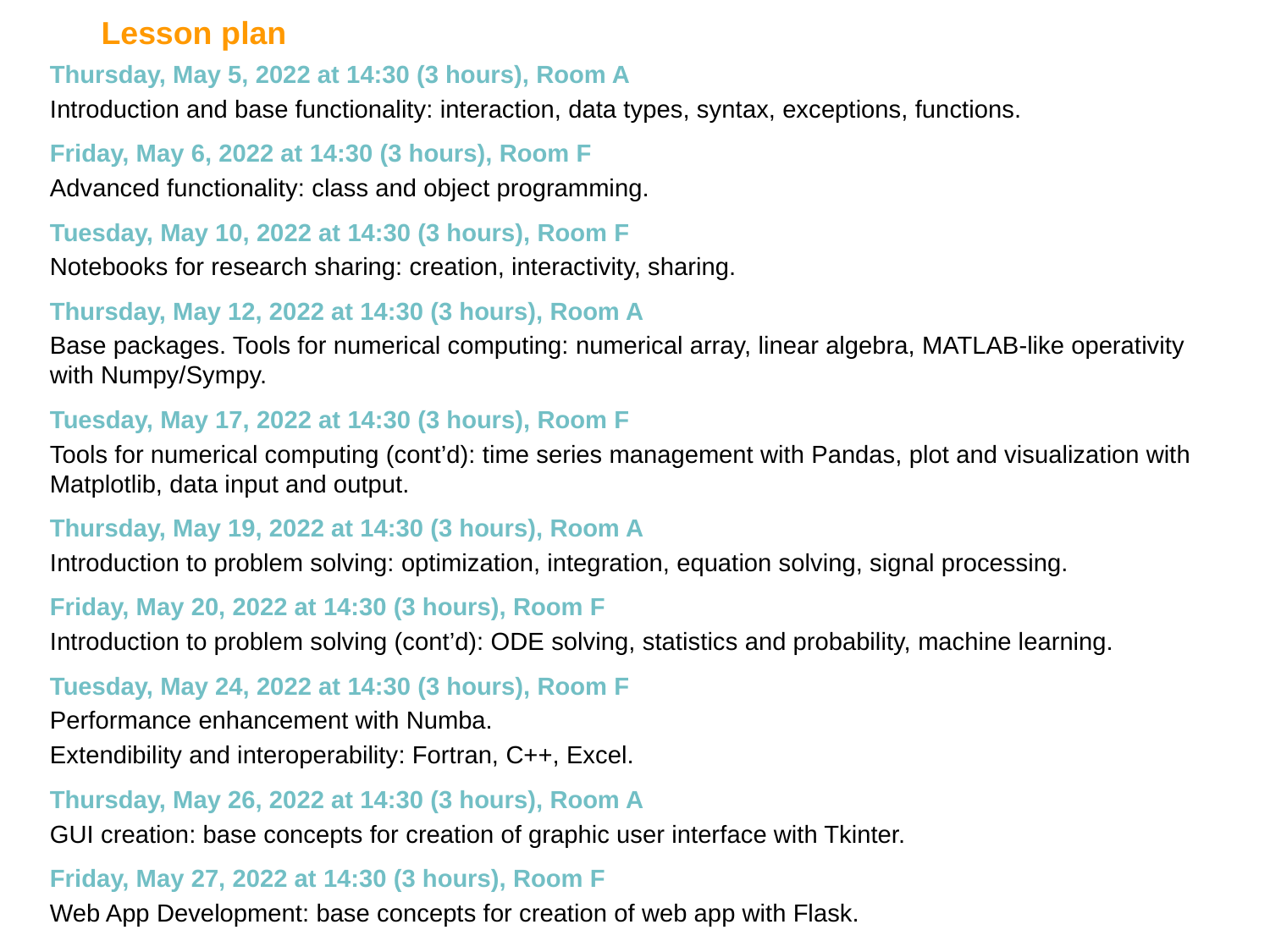

Lesson plan
Thursday, May 5, 2022 at 14:30 (3 hours), Room A
Introduction and base functionality: interaction, data types, syntax, exceptions, functions.

Friday, May 6, 2022 at 14:30 (3 hours), Room F
Advanced functionality: class and object programming.

Tuesday, May 10, 2022 at 14:30 (3 hours), Room F
Notebooks for research sharing: creation, interactivity, sharing.

Thursday, May 12, 2022 at 14:30 (3 hours), Room A
Base packages. Tools for numerical computing: numerical array, linear algebra, MATLAB-like operativity with Numpy/Sympy.

Tuesday, May 17, 2022 at 14:30 (3 hours), Room F
Tools for numerical computing (cont’d): time series management with Pandas, plot and visualization with Matplotlib, data input and output.

Thursday, May 19, 2022 at 14:30 (3 hours), Room A
Introduction to problem solving: optimization, integration, equation solving, signal processing.

Friday, May 20, 2022 at 14:30 (3 hours), Room F
Introduction to problem solving (cont’d): ODE solving, statistics and probability, machine learning.

Tuesday, May 24, 2022 at 14:30 (3 hours), Room F
Performance enhancement with Numba.
Extendibility and interoperability: Fortran, C++, Excel.

Thursday, May 26, 2022 at 14:30 (3 hours), Room A
GUI creation: base concepts for creation of graphic user interface with Tkinter.

Friday, May 27, 2022 at 14:30 (3 hours), Room F
Web App Development: base concepts for creation of web app with Flask.